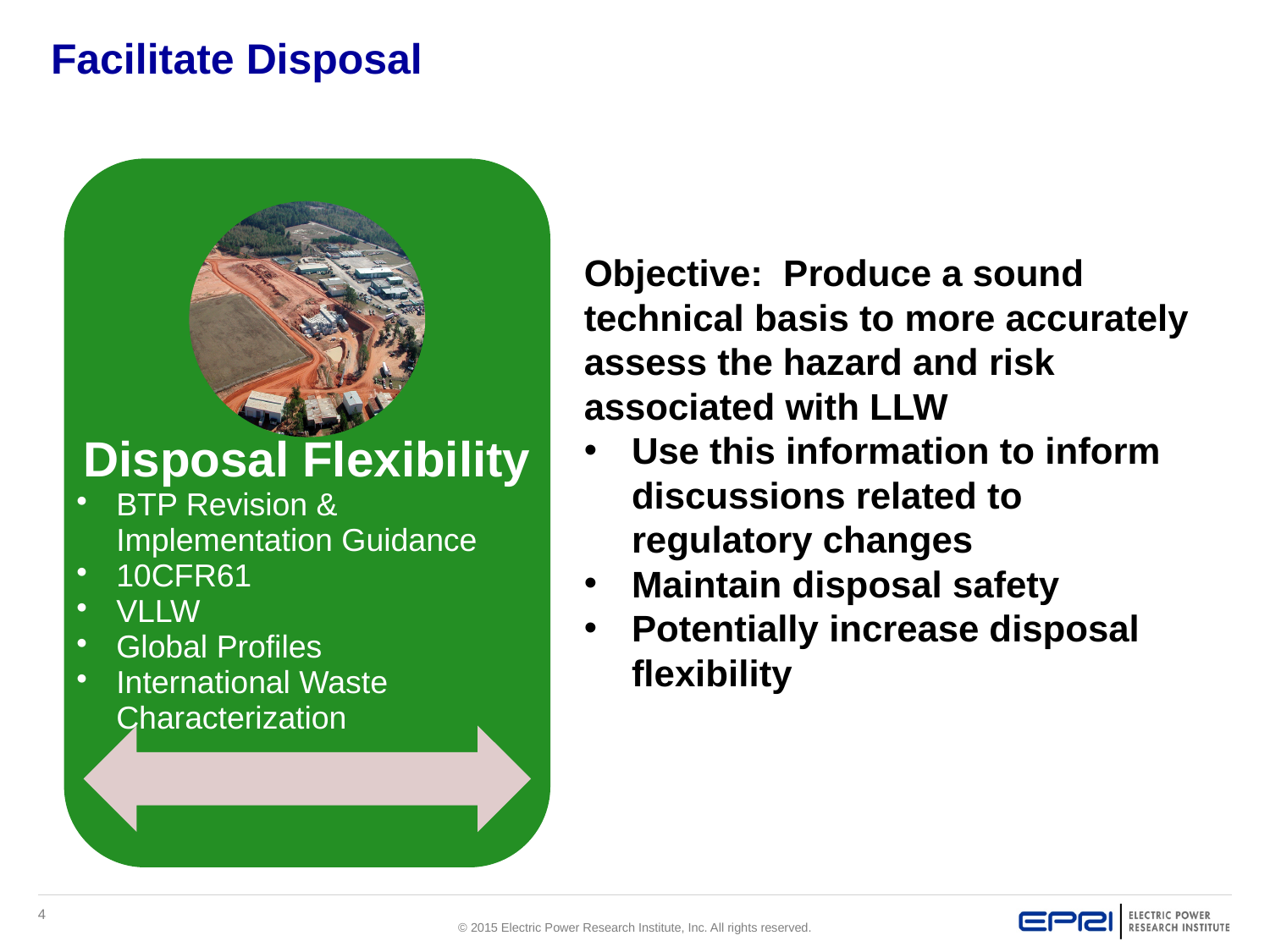

# Facilitate Disposal
Disposal Flexibility
Global Profiles
10CFR61
BTP Revision & Implementation Guidance
VLLW
International Waste Characterization
Objective:  Produce a sound technical basis to more accurately assess the hazard and risk associated with LLW
Use this information to inform discussions related to regulatory changes
Maintain disposal safety
Potentially increase disposal flexibility